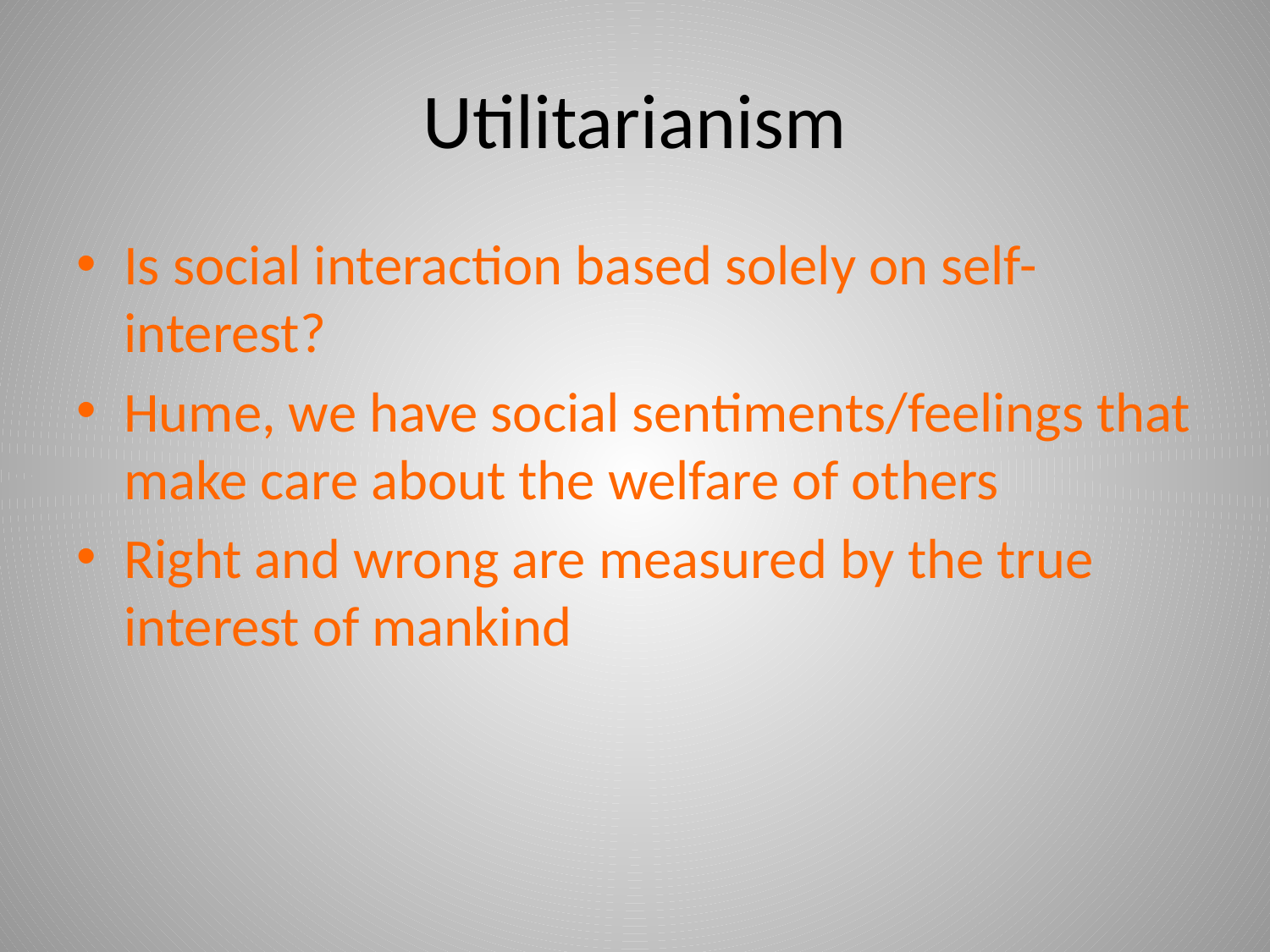

# Utilitarianism
Is social interaction based solely on self-interest?
Hume, we have social sentiments/feelings that make care about the welfare of others
Right and wrong are measured by the true interest of mankind